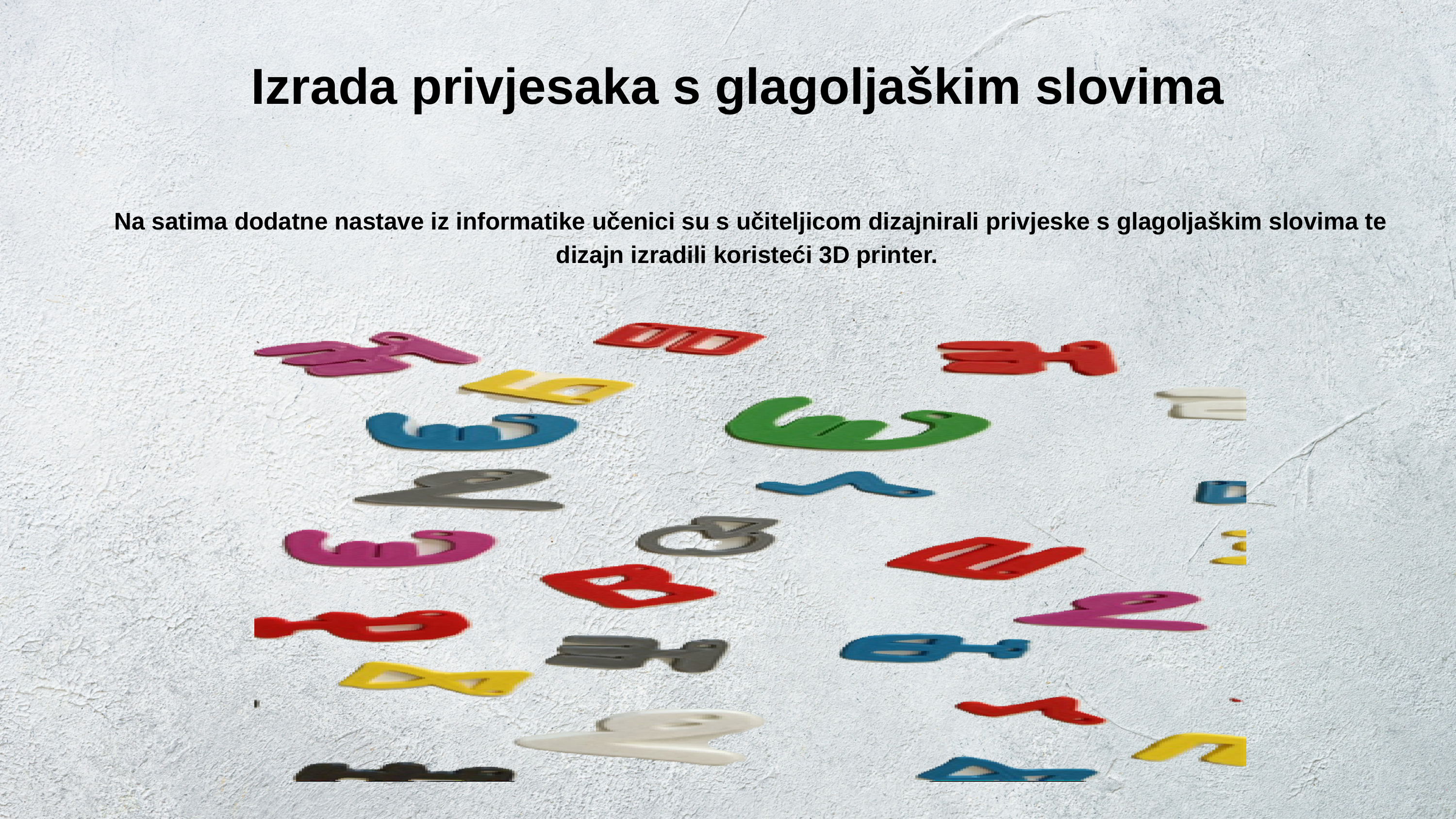

Izrada privjesaka s glagoljaškim slovima

Na satima dodatne nastave iz informatike učenici su s učiteljicom dizajnirali privjeske s glagoljaškim slovima te dizajn izradili koristeći 3D printer.